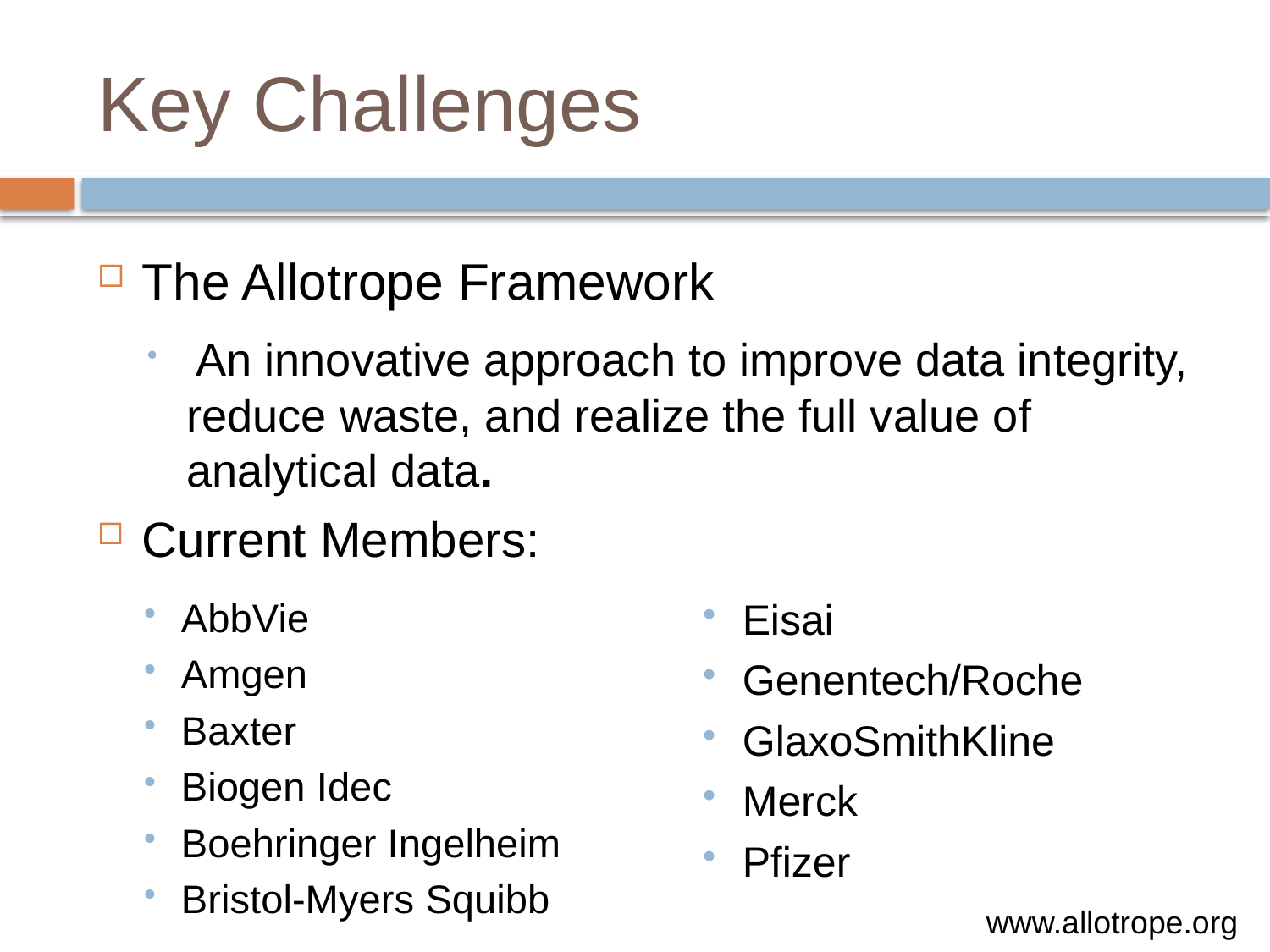

# Key Challenges
The Allotrope Framework
 An innovative approach to improve data integrity, reduce waste, and realize the full value of analytical data.
Current Members:
AbbVie
Amgen
Baxter
Biogen Idec
Boehringer Ingelheim
Bristol-Myers Squibb
Eisai
Genentech/Roche
GlaxoSmithKline
Merck
Pfizer

www.allotrope.org